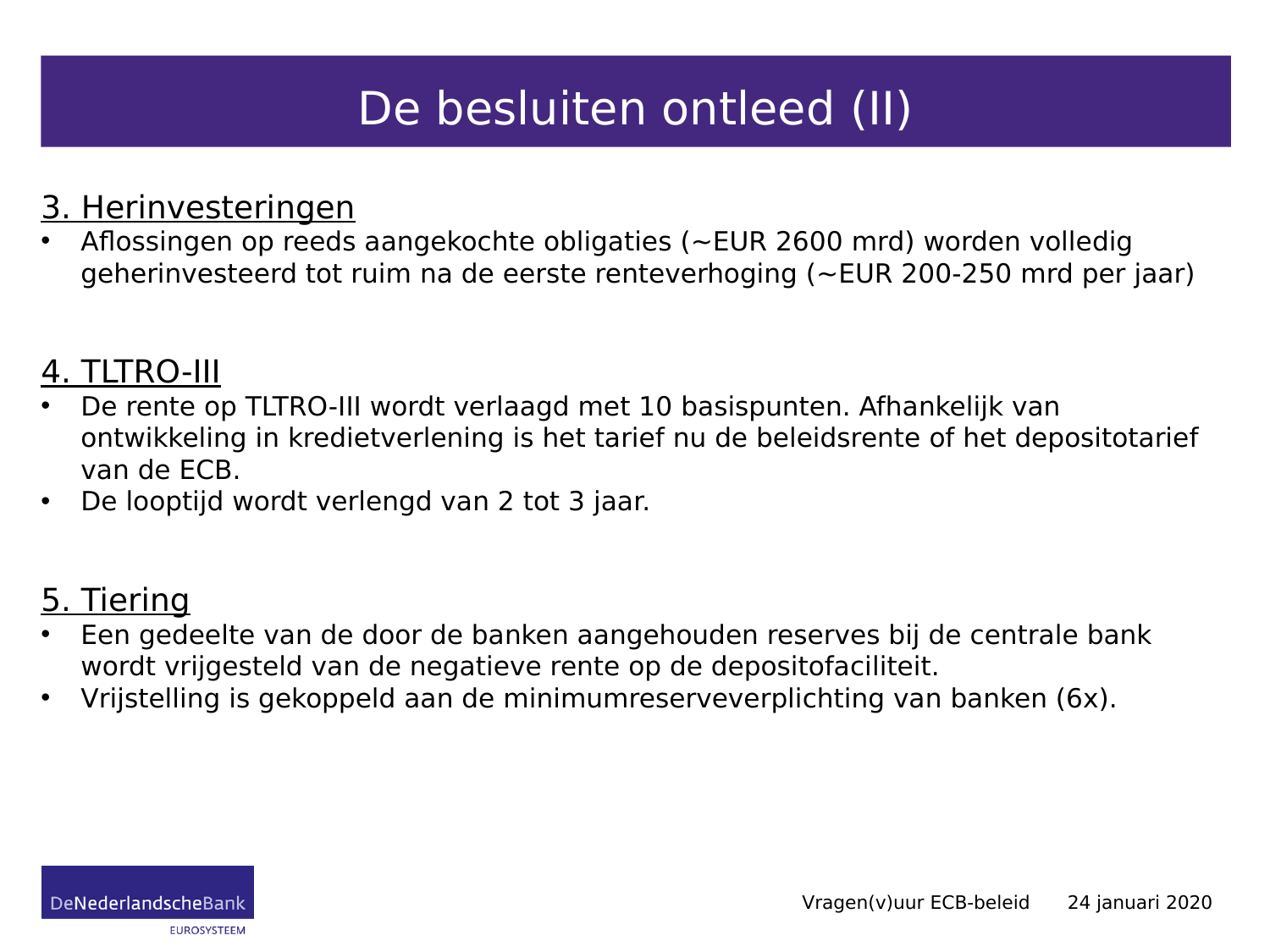

# De besluiten ontleed (II)
3. Herinvesteringen
Aflossingen op reeds aangekochte obligaties (~EUR 2600 mrd) worden volledig geherinvesteerd tot ruim na de eerste renteverhoging (~EUR 200-250 mrd per jaar)

4. TLTRO-III
De rente op TLTRO-III wordt verlaagd met 10 basispunten. Afhankelijk van ontwikkeling in kredietverlening is het tarief nu de beleidsrente of het depositotarief van de ECB.
De looptijd wordt verlengd van 2 tot 3 jaar.

5. Tiering
Een gedeelte van de door de banken aangehouden reserves bij de centrale bank wordt vrijgesteld van de negatieve rente op de depositofaciliteit.
Vrijstelling is gekoppeld aan de minimumreserveverplichting van banken (6x).

Vragen(v)uur ECB-beleid
24 januari 2020